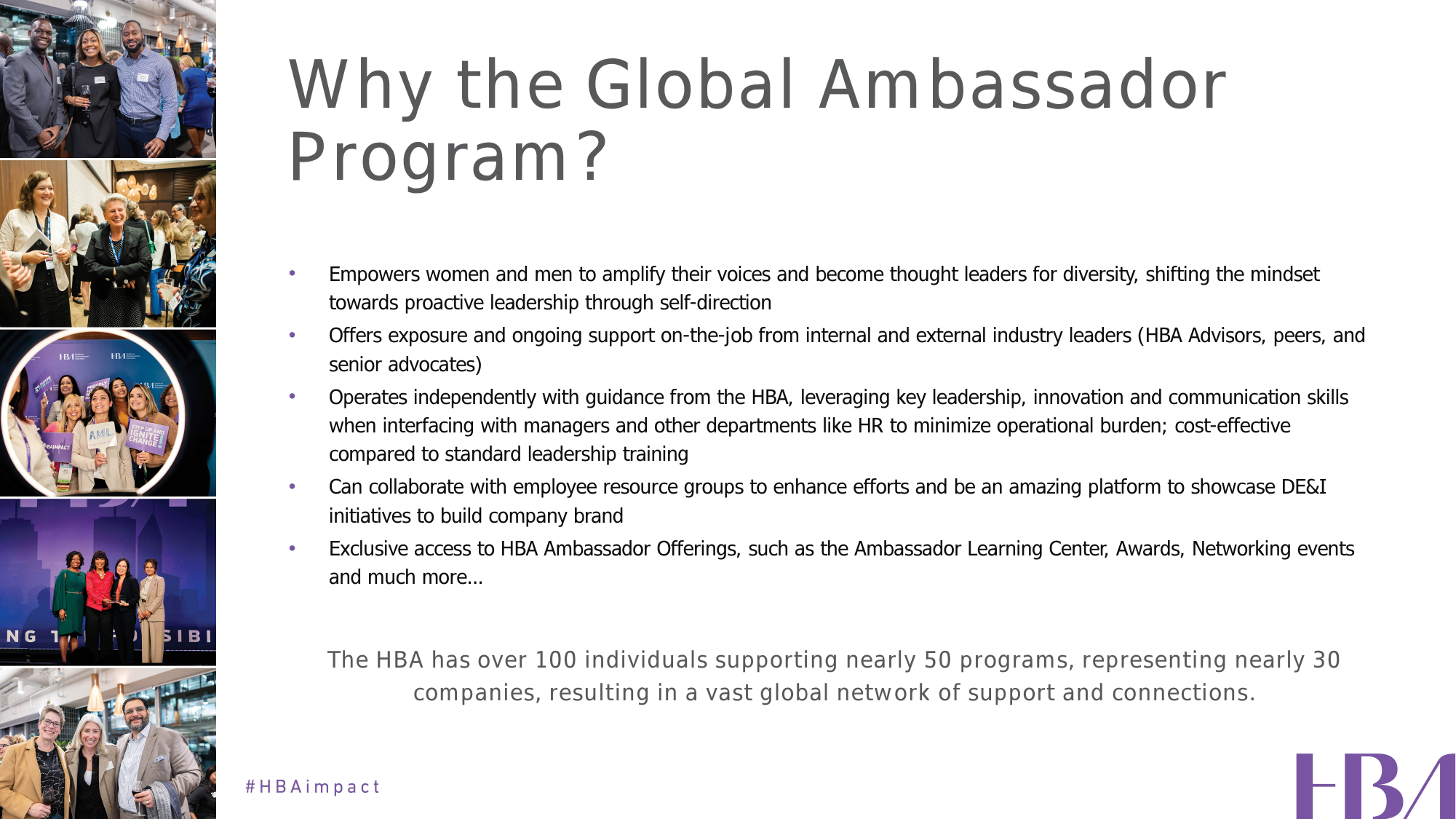

# Why the Global Ambassador Program?
Empowers women and men to amplify their voices and become thought leaders for diversity, shifting the mindset towards proactive leadership through self-direction
Offers exposure and ongoing support on-the-job from internal and external industry leaders (HBA Advisors, peers, and senior advocates)
Operates independently with guidance from the HBA, leveraging key leadership, innovation and communication skills when interfacing with managers and other departments like HR to minimize operational burden; cost-effective compared to standard leadership training
Can collaborate with employee resource groups to enhance efforts and be an amazing platform to showcase DE&I initiatives to build company brand
Exclusive access to HBA Ambassador Offerings, such as the Ambassador Learning Center, Awards, Networking events and much more…

The HBA has over 100 individuals supporting nearly 50 programs, representing nearly 30 companies, resulting in a vast global network of support and connections.